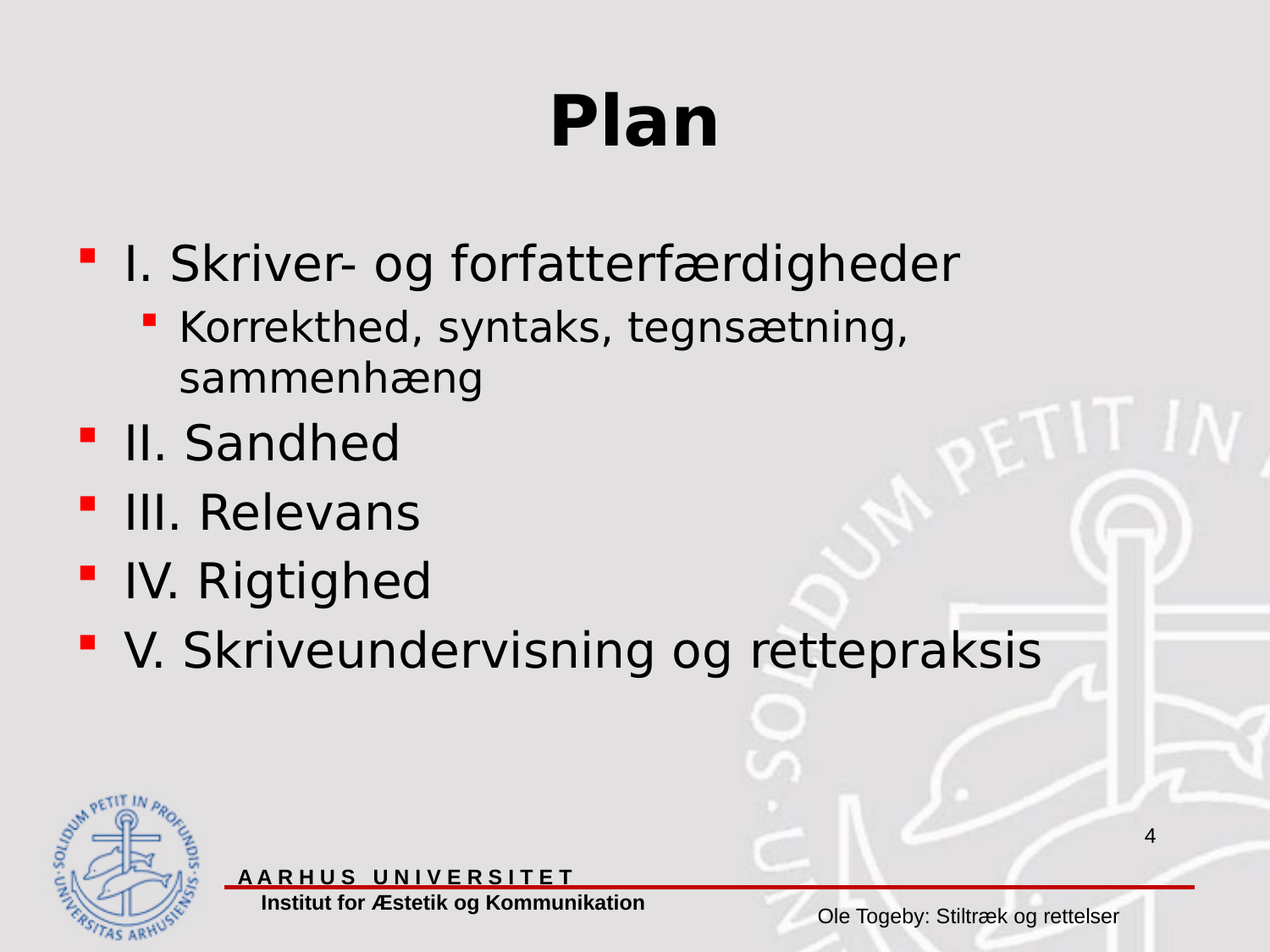

# Plan
I. Skriver- og forfatterfærdigheder
Korrekthed, syntaks, tegnsætning, sammenhæng
II. Sandhed
III. Relevans
IV. Rigtighed
V. Skriveundervisning og rettepraksis
A A R H U S   U N I V E R S I T E T                             Institut for Æstetik og Kommunikation